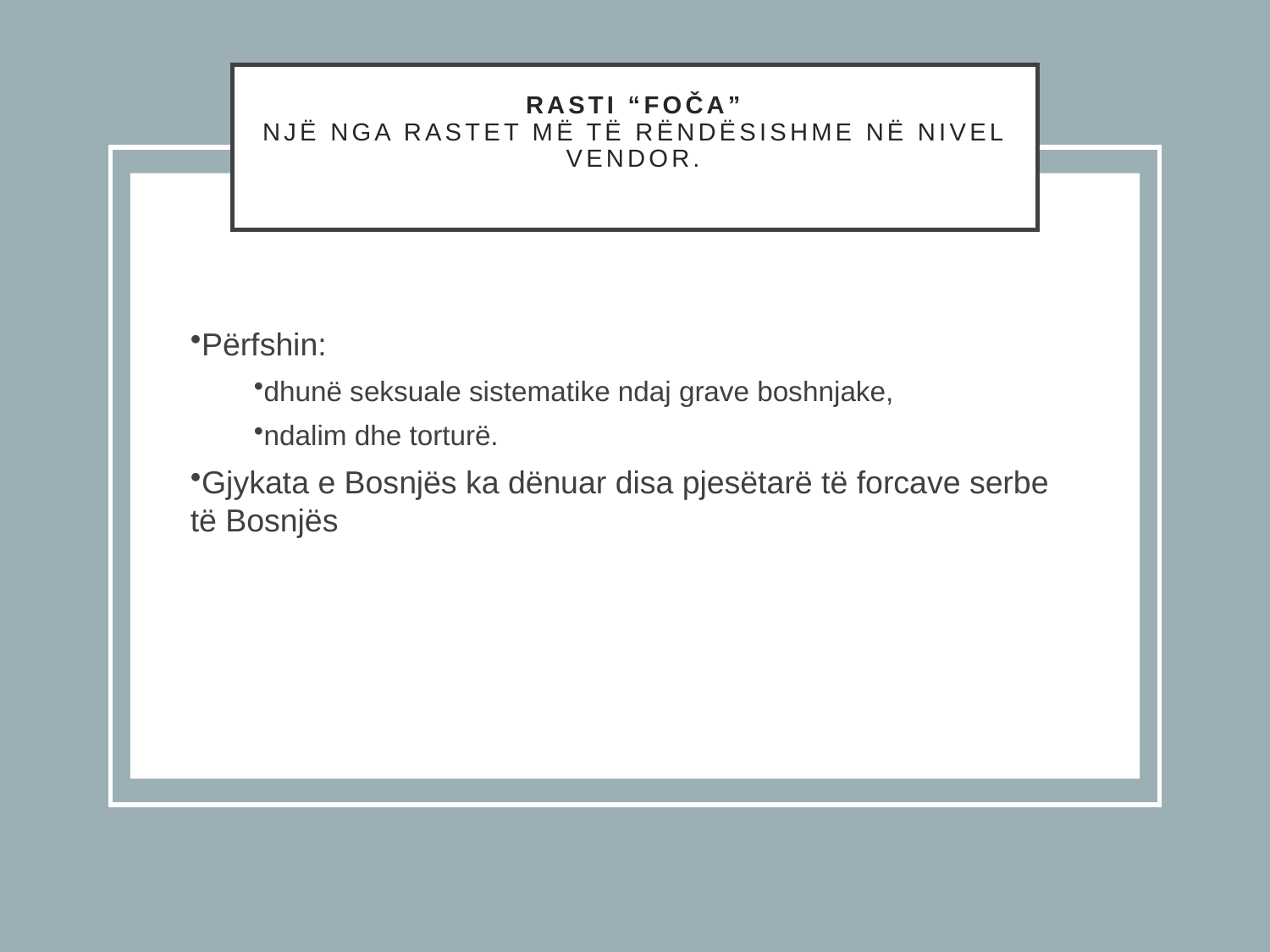

# Rasti “Foča” Një nga rastet më të rëndësishme në nivel vendor.

Përfshin:
dhunë seksuale sistematike ndaj grave boshnjake,
ndalim dhe torturë.
Gjykata e Bosnjës ka dënuar disa pjesëtarë të forcave serbe të Bosnjës